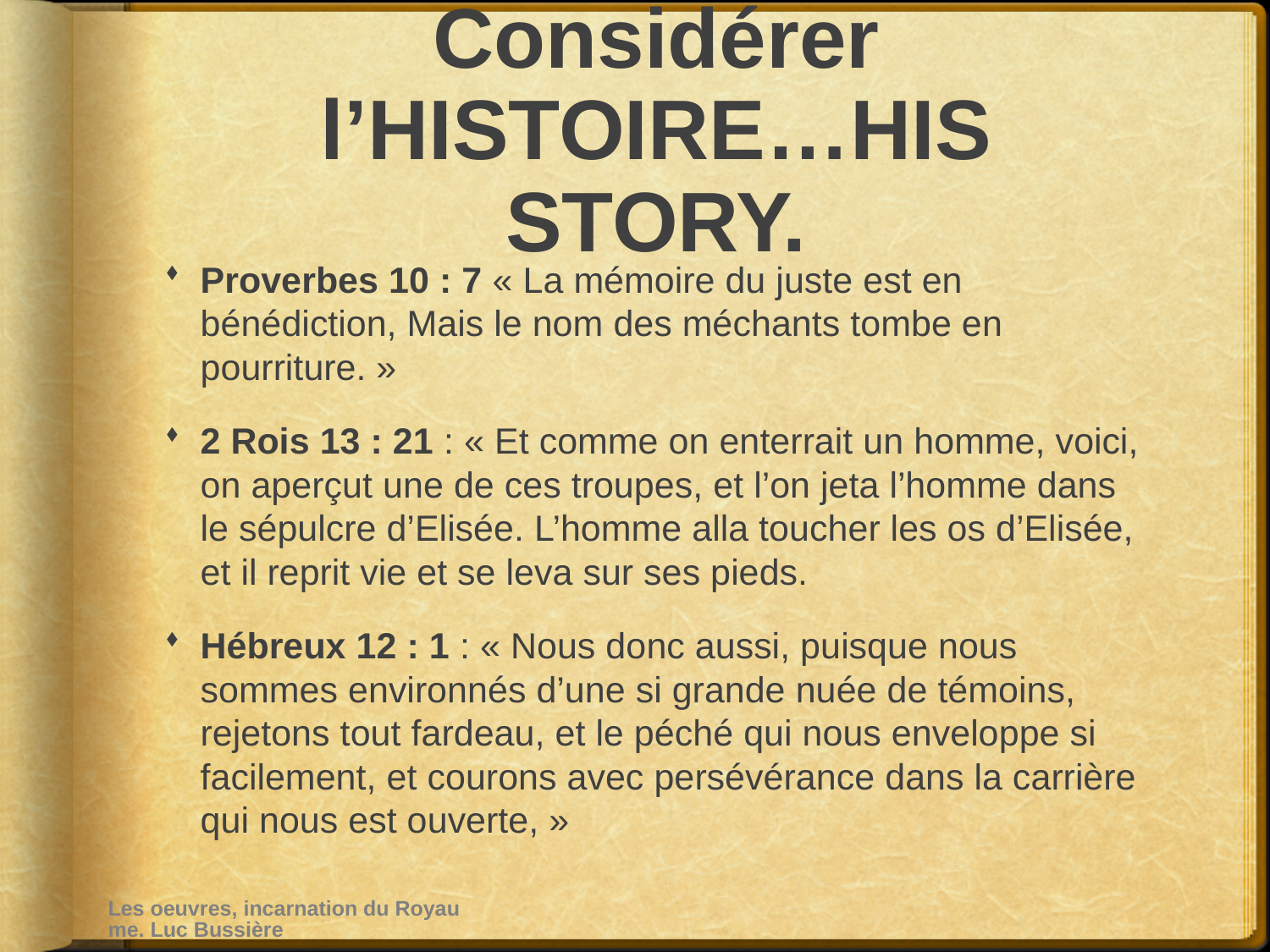

# Considérer l’HISTOIRE…HIS STORY.
Proverbes 10 : 7 « La mémoire du juste est en bénédiction, Mais le nom des méchants tombe en pourriture. »
2 Rois 13 : 21 : « Et comme on enterrait un homme, voici, on aperçut une de ces troupes, et l’on jeta l’homme dans le sépulcre d’Elisée. L’homme alla toucher les os d’Elisée, et il reprit vie et se leva sur ses pieds.
Hébreux 12 : 1 : « Nous donc aussi, puisque nous sommes environnés d’une si grande nuée de témoins, rejetons tout fardeau, et le péché qui nous enveloppe si facilement, et courons avec persévérance dans la carrière qui nous est ouverte, »

Les oeuvres, incarnation du Royaume. Luc Bussière